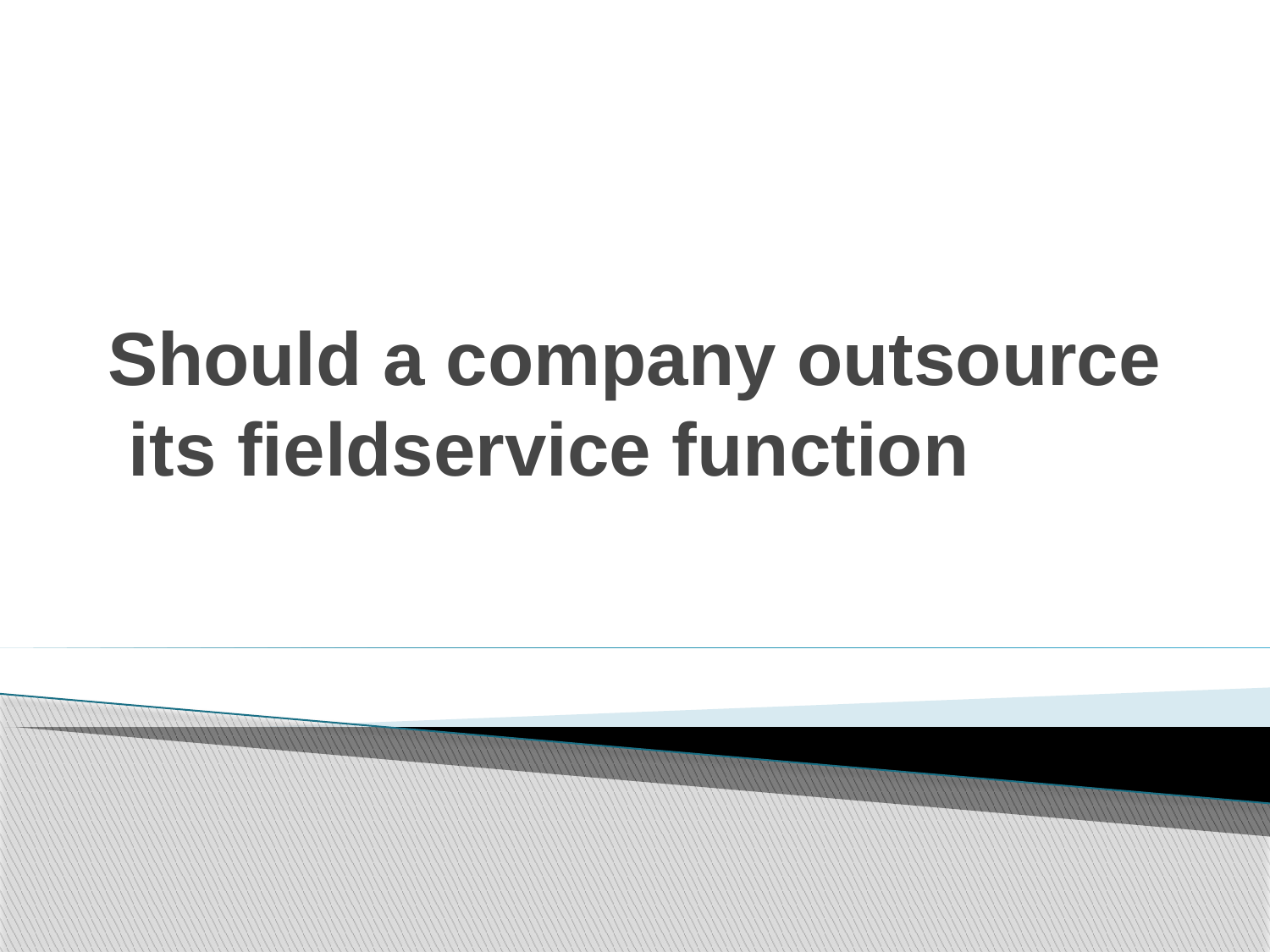

# Should a company outsource  its fieldservice function